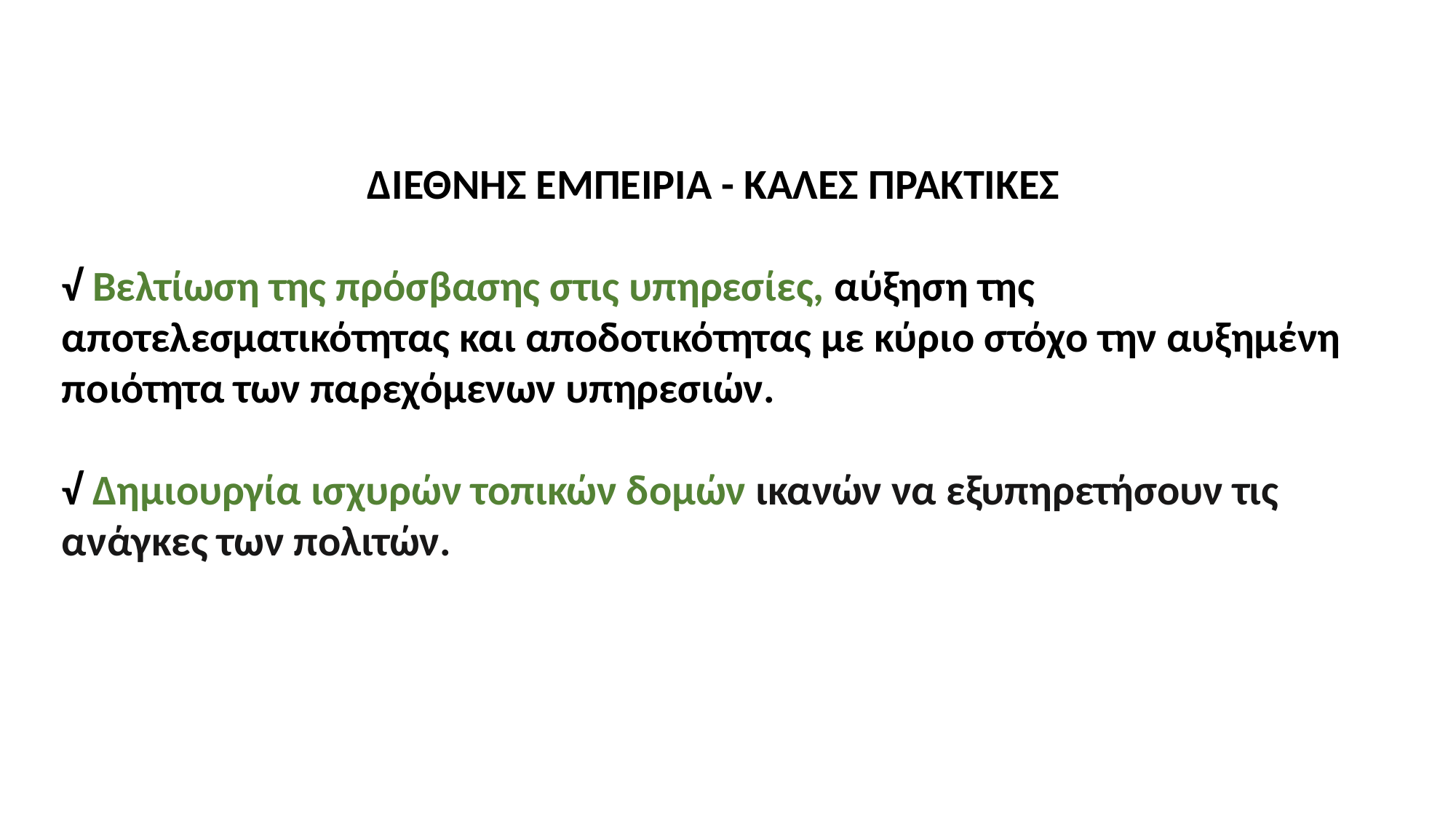

ΔΙΕΘΝΗΣ ΕΜΠΕΙΡΙΑ - ΚΑΛΕΣ ΠΡΑΚΤΙΚΕΣ

√ Βελτίωση της πρόσβασης στις υπηρεσίες, αύξηση της αποτελεσματικότητας και αποδοτικότητας με κύριο στόχο την αυξημένη ποιότητα των παρεχόμενων υπηρεσιών.

√ Δημιουργία ισχυρών τοπικών δομών ικανών να εξυπηρετήσουν τις ανάγκες των πολιτών.